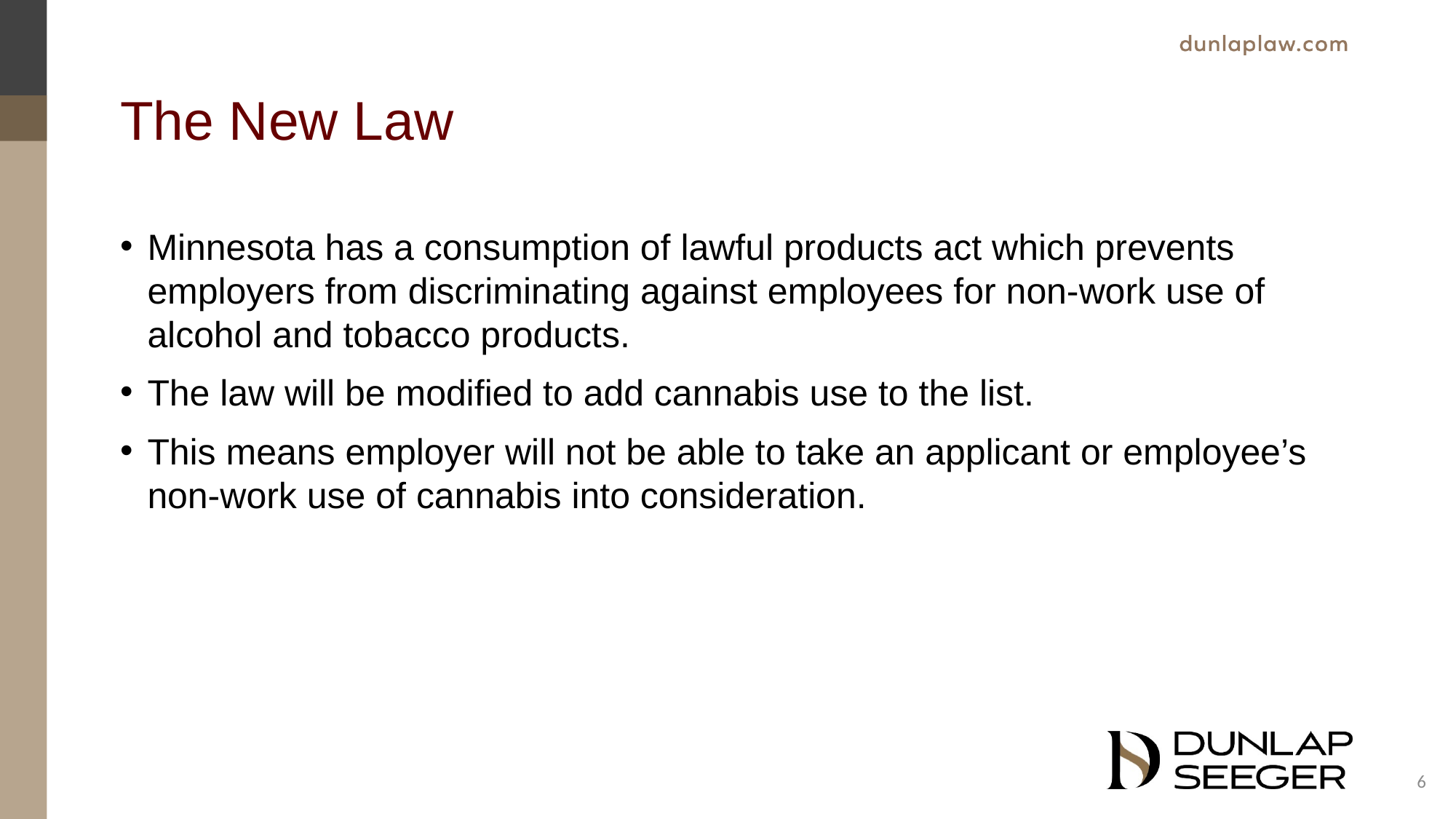

# The New Law
Minnesota has a consumption of lawful products act which prevents employers from discriminating against employees for non-work use of alcohol and tobacco products.
The law will be modified to add cannabis use to the list.
This means employer will not be able to take an applicant or employee’s non-work use of cannabis into consideration.
6